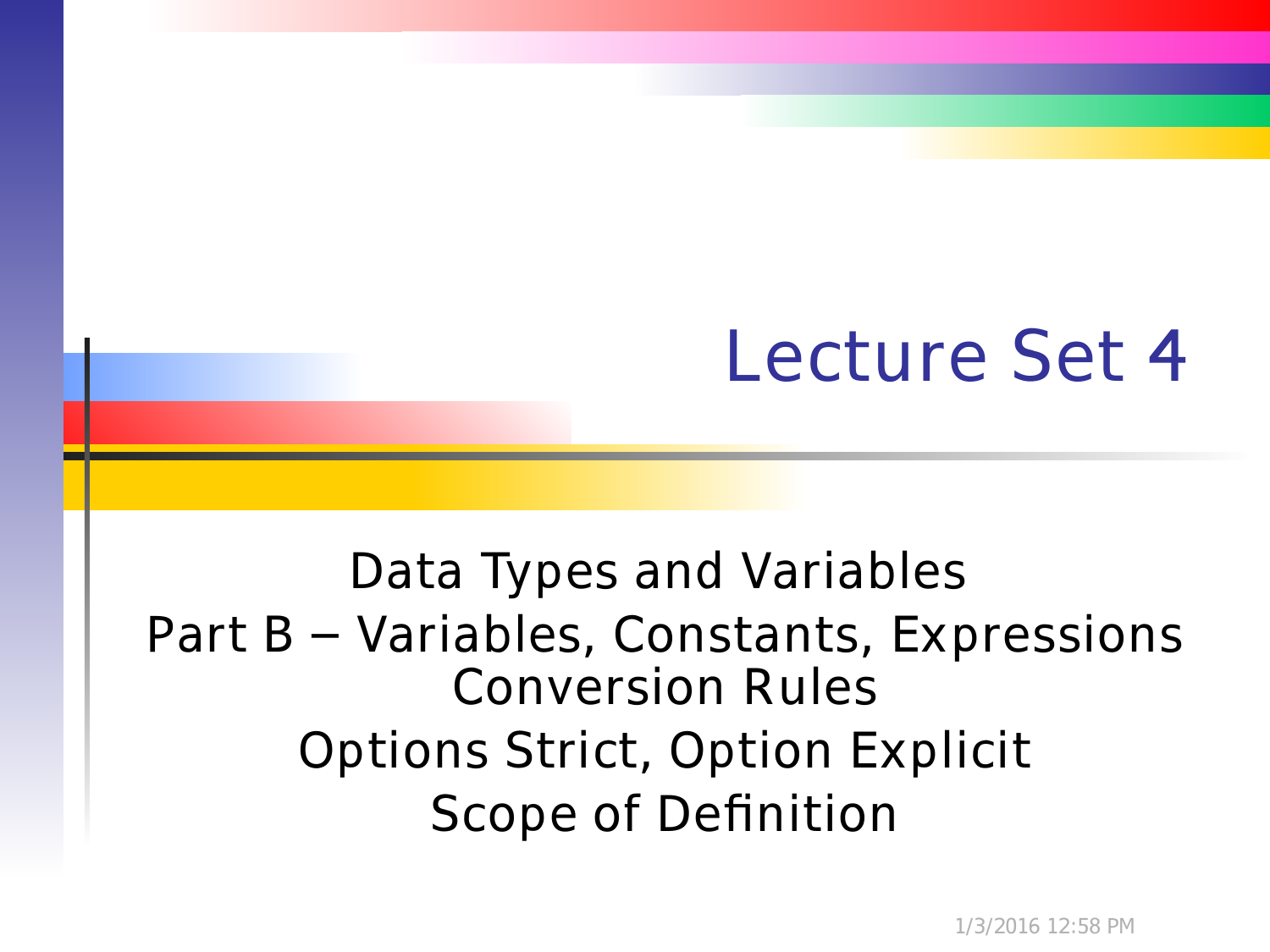

# Lecture Set 4
Data Types and Variables
Part B – Variables, Constants, Expressions Conversion Rules
Options Strict, Option Explicit
Scope of Definition

1/3/2016 12:58 PM